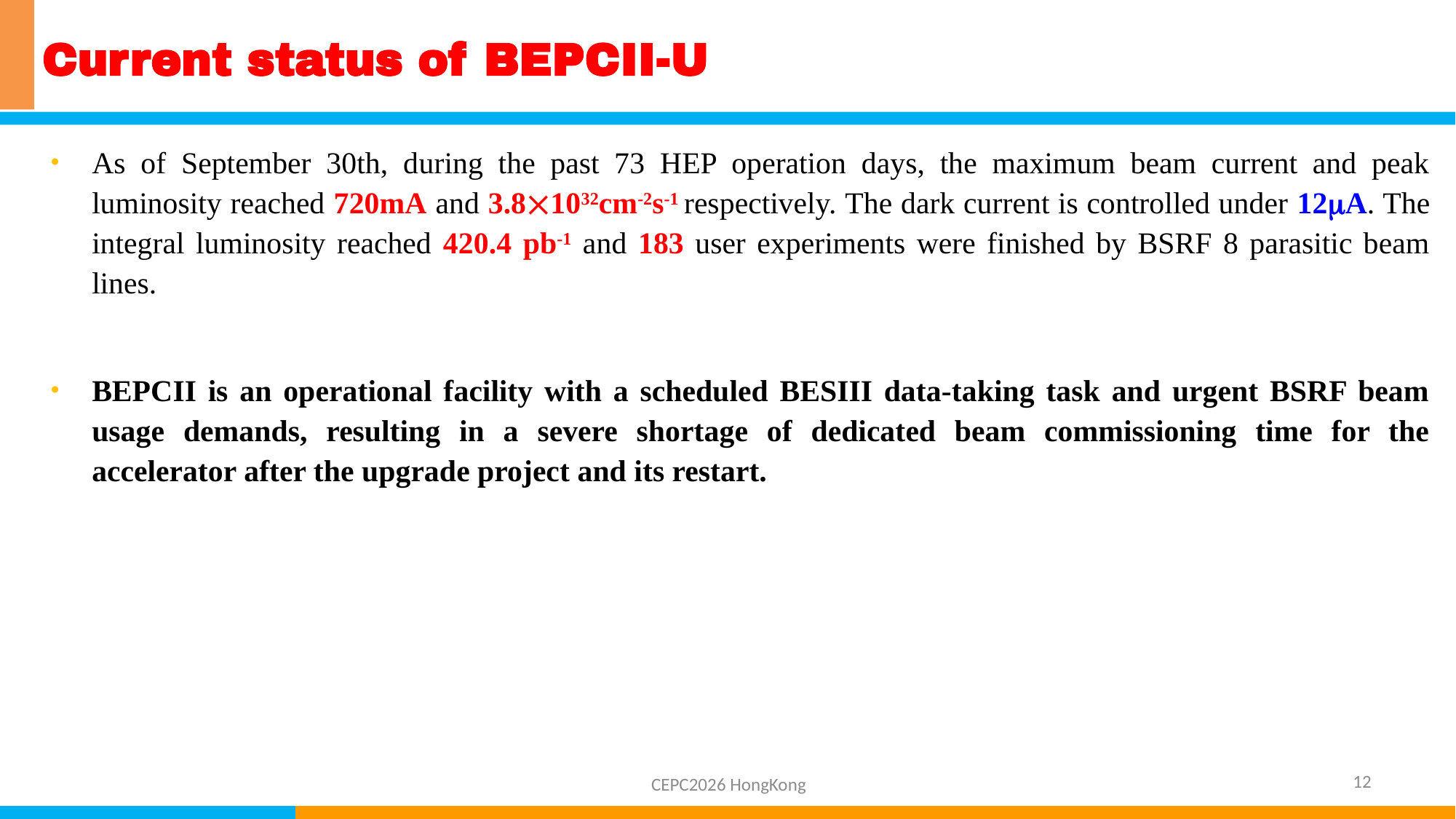

# Current status of BEPCII-U
As of September 30th, during the past 73 HEP operation days, the maximum beam current and peak luminosity reached 720mA and 3.8×1032cm-2s-1 respectively. The dark current is controlled under 12μA. The integral luminosity reached 420.4 pb-1 and 183 user experiments were finished by BSRF 8 parasitic beam lines.

BEPCII is an operational facility with a scheduled BESIII data-taking task and urgent BSRF beam usage demands, resulting in a severe shortage of dedicated beam commissioning time for the accelerator after the upgrade project and its restart.
12
CEPC2026 HongKong